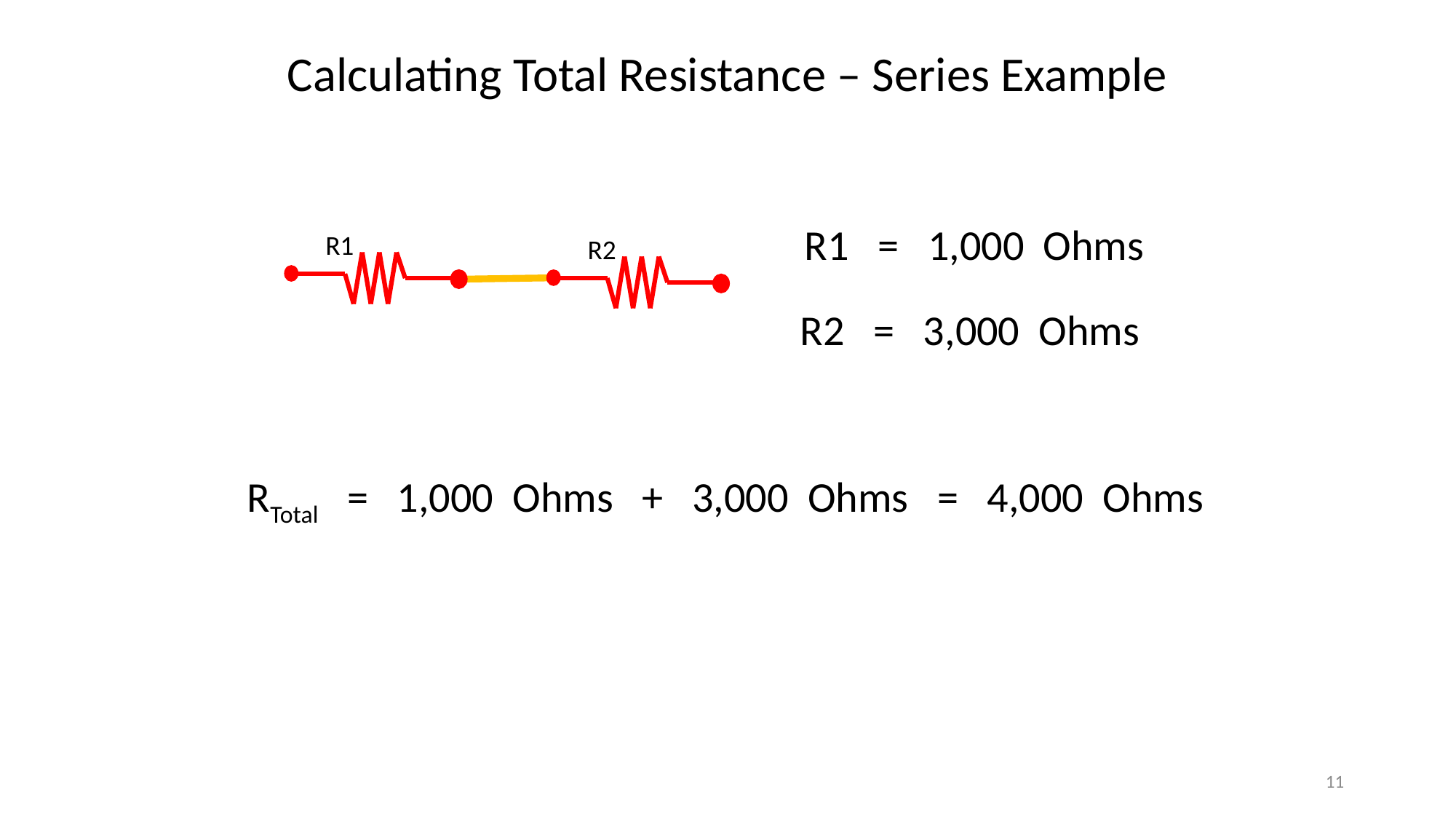

Calculating Total Resistance – Series Example
R1   =   1,000  Ohms
R1

R2

R2   =   3,000  Ohms
RTotal   =   1,000  Ohms   +   3,000  Ohms   =   4,000  Ohms
11